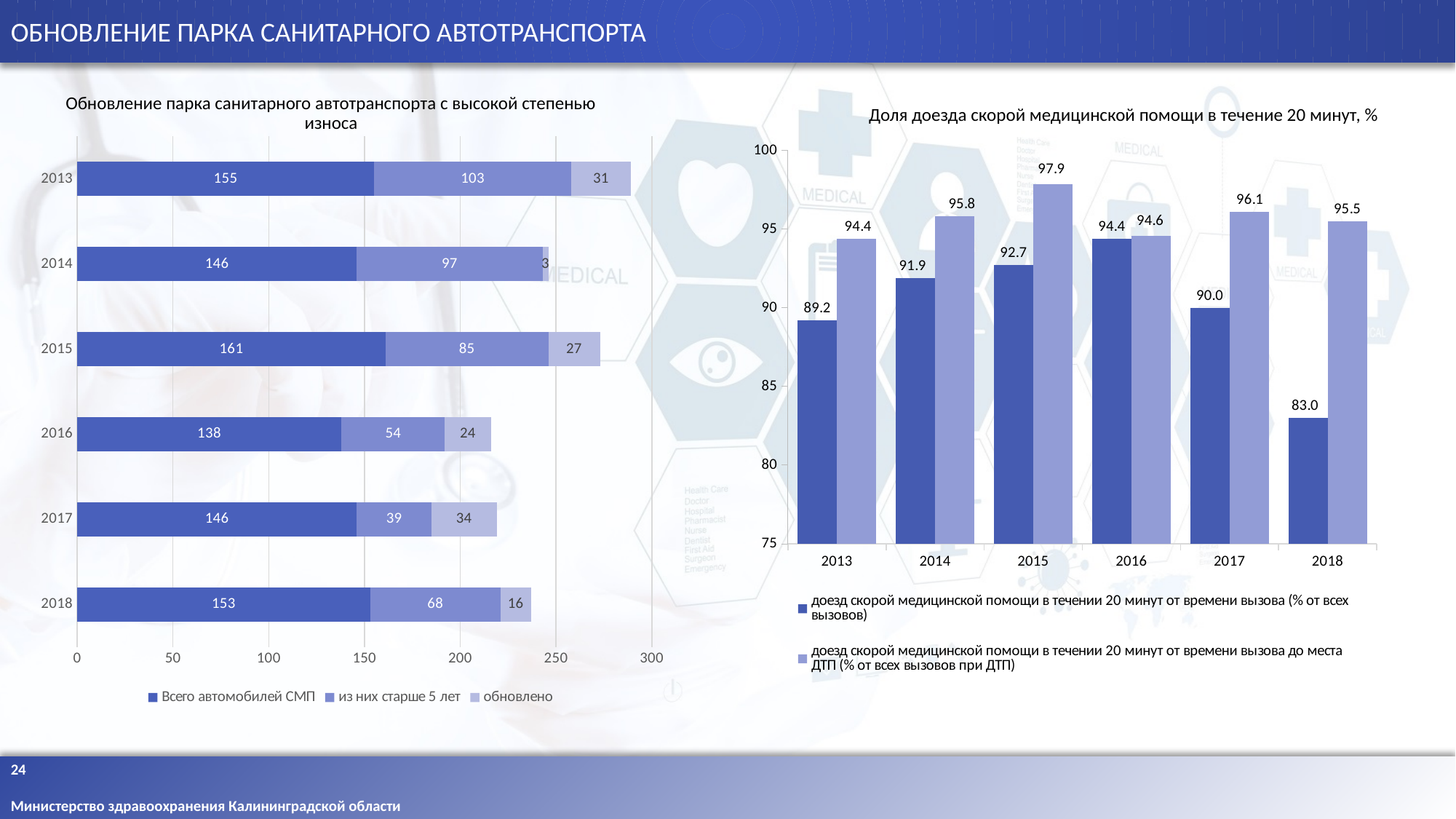

ОБНОВЛЕНИЕ ПАРКА САНИТАРНОГО АВТОТРАНСПОРТА
Доля доезда скорой медицинской помощи в течение 20 минут, %
Обновление парка санитарного автотранспорта с высокой степенью износа

### Chart

| Category | Всего автомобилей СМП | из них старше 5 лет | обновлено  |
|---|---|---|---|
| 2018 | 153.0 | 68.0 | 16.0 |
| 2017 | 146.0 | 39.0 | 34.0 |
| 2016 | 138.0 | 54.0 | 24.0 |
| 2015 | 161.0 | 85.0 | 27.0 |
| 2014 | 146.0 | 97.0 | 3.0 |
| 2013 | 155.0 | 103.0 | 31.0 |

### Chart

| Category | доезд скорой медицинской помощи в течении 20 минут от времени вызова (% от всех вызовов) | доезд скорой медицинской помощи в течении 20 минут от времени вызова до места ДТП (% от всех вызовов при ДТП) |
|---|---|---|
| 2013 | 89.2 | 94.41 |
| 2014 | 91.9 | 95.81 |
| 2015 | 92.7 | 97.85 |
| 2016 | 94.4 | 94.56 |
| 2017 | 90.0 | 96.1 |
| 2018 | 83.0 | 95.5 |
24

Министерство здравоохранения Калининградской области